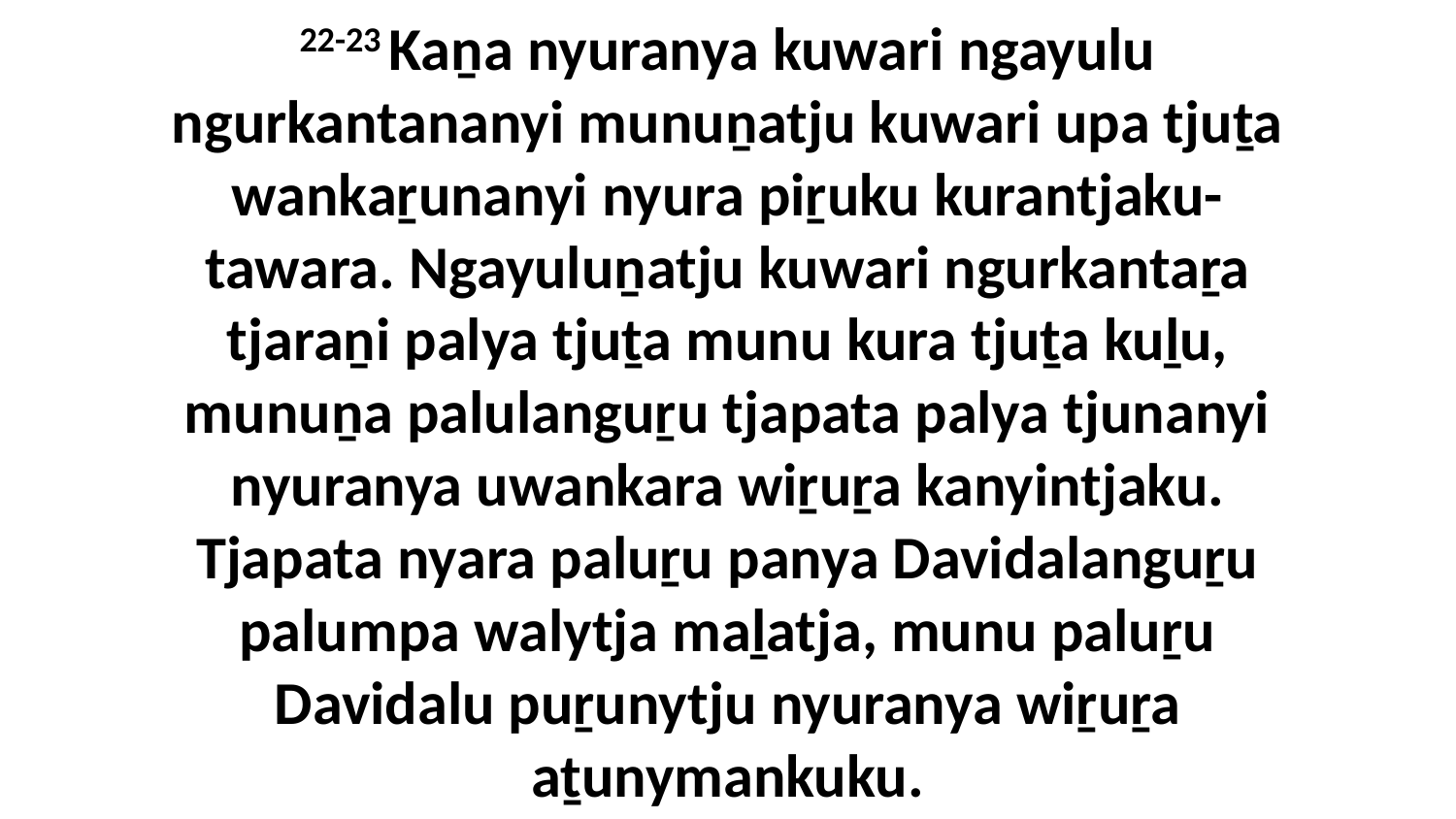

22-23 Kaṉa nyuranya kuwari ngayulu ngurkantananyi munuṉatju kuwari upa tjuṯa wankaṟunanyi nyura piṟuku kurantjaku-tawara. Ngayuluṉatju kuwari ngurkantaṟa tjaraṉi palya tjuṯa munu kura tjuṯa kuḻu, munuṉa palulanguṟu tjapata palya tjunanyi nyuranya uwankara wiṟuṟa kanyintjaku. Tjapata nyara paluṟu panya Davidalanguṟu palumpa walytja maḻatja, munu paluṟu Davidalu puṟunytju nyuranya wiṟuṟa aṯunymankuku.